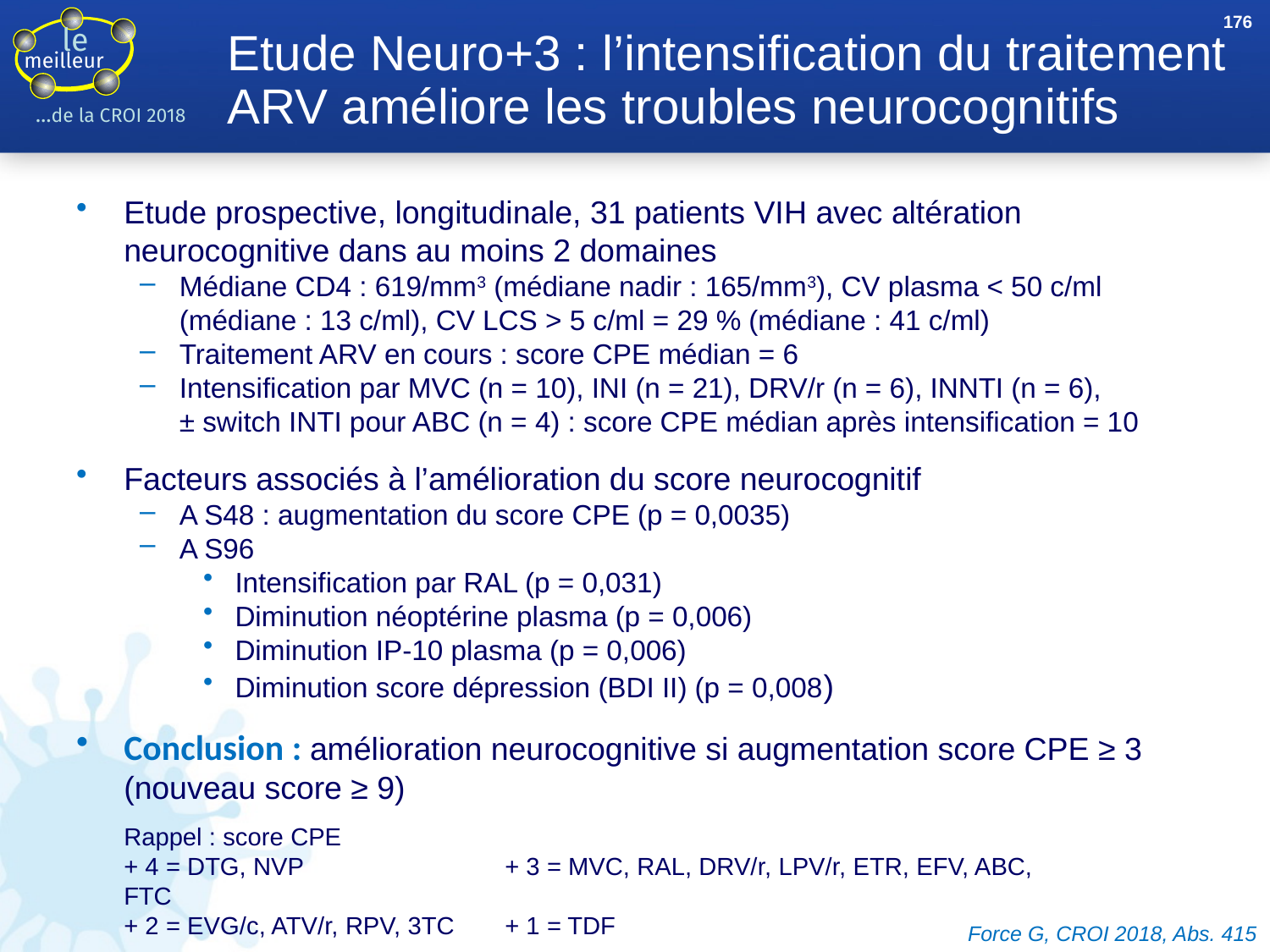

176
# Etude Neuro+3 : l’intensification du traitement ARV améliore les troubles neurocognitifs
Etude prospective, longitudinale, 31 patients VIH avec altération neurocognitive dans au moins 2 domaines
Médiane CD4 : 619/mm3 (médiane nadir : 165/mm3), CV plasma < 50 c/ml
(médiane : 13 c/ml), CV LCS > 5 c/ml = 29 % (médiane : 41 c/ml)
Traitement ARV en cours : score CPE médian = 6
Intensification par MVC (n = 10), INI (n = 21), DRV/r (n = 6), INNTI (n = 6),
± switch INTI pour ABC (n = 4) : score CPE médian après intensification = 10
Facteurs associés à l’amélioration du score neurocognitif
A S48 : augmentation du score CPE (p = 0,0035)
A S96
Intensification par RAL (p = 0,031)
Diminution néoptérine plasma (p = 0,006)
Diminution IP-10 plasma (p = 0,006)
Diminution score dépression (BDI II) (p = 0,008)
Conclusion : amélioration neurocognitive si augmentation score CPE ≥ 3 (nouveau score ≥ 9)

Rappel : score CPE
+ 4 = DTG, NVP		+ 3 = MVC, RAL, DRV/r, LPV/r, ETR, EFV, ABC, FTC
+ 2 = EVG/c, ATV/r, RPV, 3TC	+ 1 = TDF
Force G, CROI 2018, Abs. 415